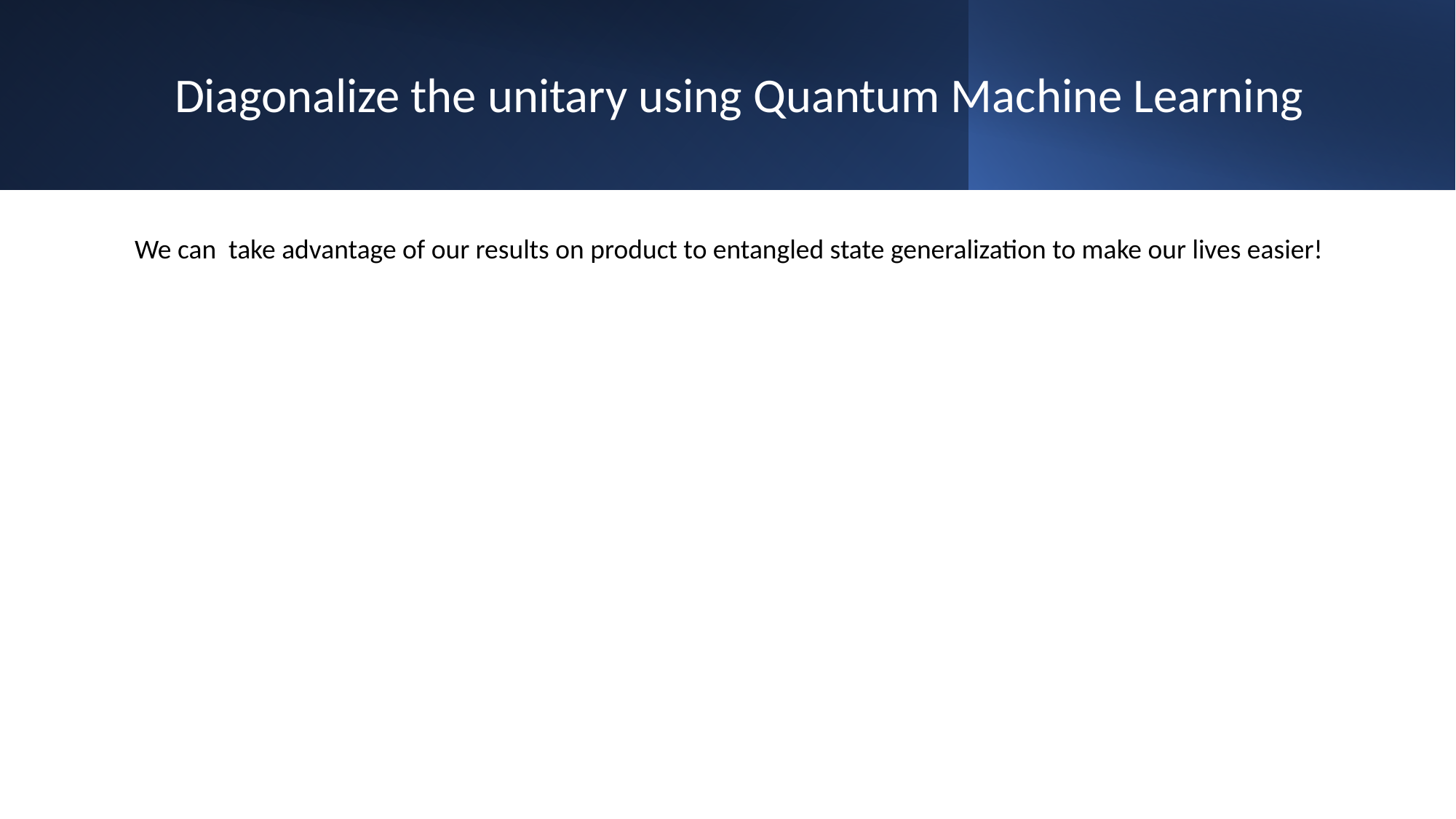

# Diagonalize the unitary using Quantum Machine Learning
We can  take advantage of our results on product to entangled state generalization to make our lives easier!